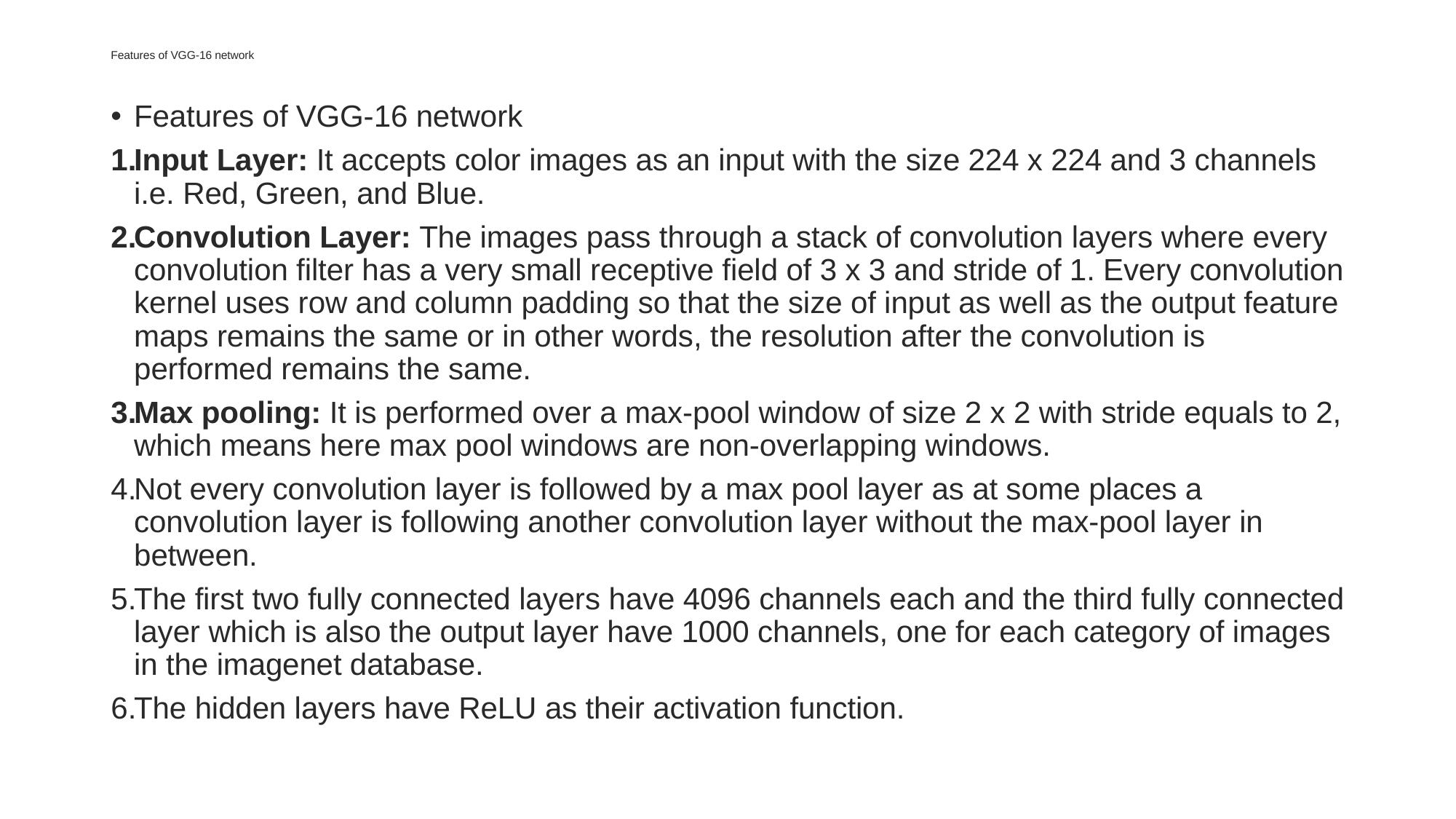

# Features of VGG-16 network
Features of VGG-16 network
Input Layer: It accepts color images as an input with the size 224 x 224 and 3 channels i.e. Red, Green, and Blue.
Convolution Layer: The images pass through a stack of convolution layers where every convolution filter has a very small receptive field of 3 x 3 and stride of 1. Every convolution kernel uses row and column padding so that the size of input as well as the output feature maps remains the same or in other words, the resolution after the convolution is performed remains the same.
Max pooling: It is performed over a max-pool window of size 2 x 2 with stride equals to 2, which means here max pool windows are non-overlapping windows.
Not every convolution layer is followed by a max pool layer as at some places a convolution layer is following another convolution layer without the max-pool layer in between.
The first two fully connected layers have 4096 channels each and the third fully connected layer which is also the output layer have 1000 channels, one for each category of images in the imagenet database.
The hidden layers have ReLU as their activation function.